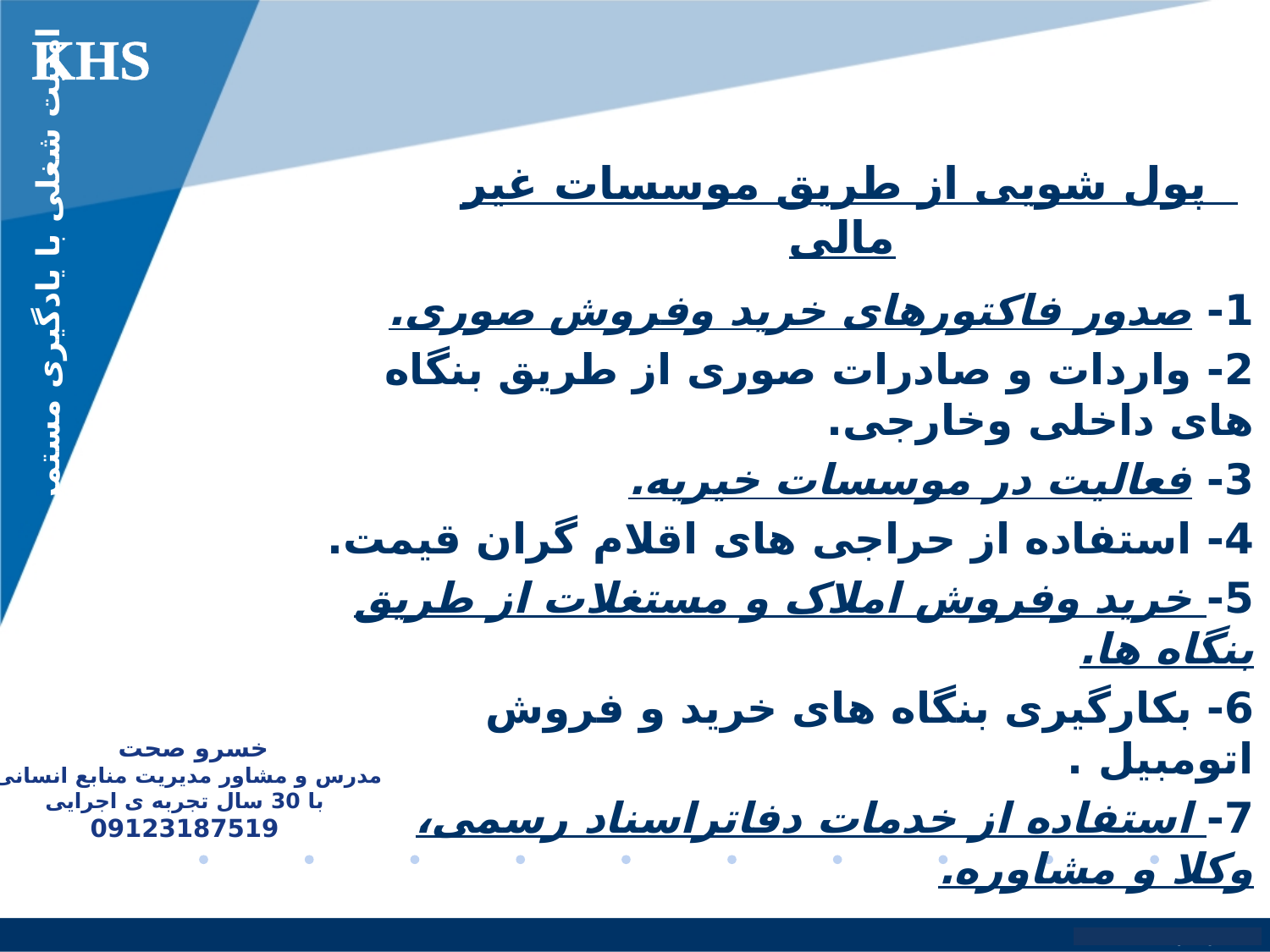

KHS
# پول شویی از طریق موسسات غیر مالی
امنیت شغلی با یادگیری مستمر
1- صدور فاکتورهای خرید وفروش صوری.
2- واردات و صادرات صوری از طریق بنگاه های داخلی وخارجی.
3- فعالیت در موسسات خیریه.
4- استفاده از حراجی های اقلام گران قیمت.
5- خرید وفروش املاک و مستغلات از طریق بنگاه ها.
6- بکارگیری بنگاه های خرید و فروش اتومبیل .
7- استفاده از خدمات دفاتراسناد رسمی، وکلا و مشاوره.

خسرو صحت
مدرس و مشاور مدیریت منابع انسانی
با 30 سال تجربه ی اجرایی
09123187519